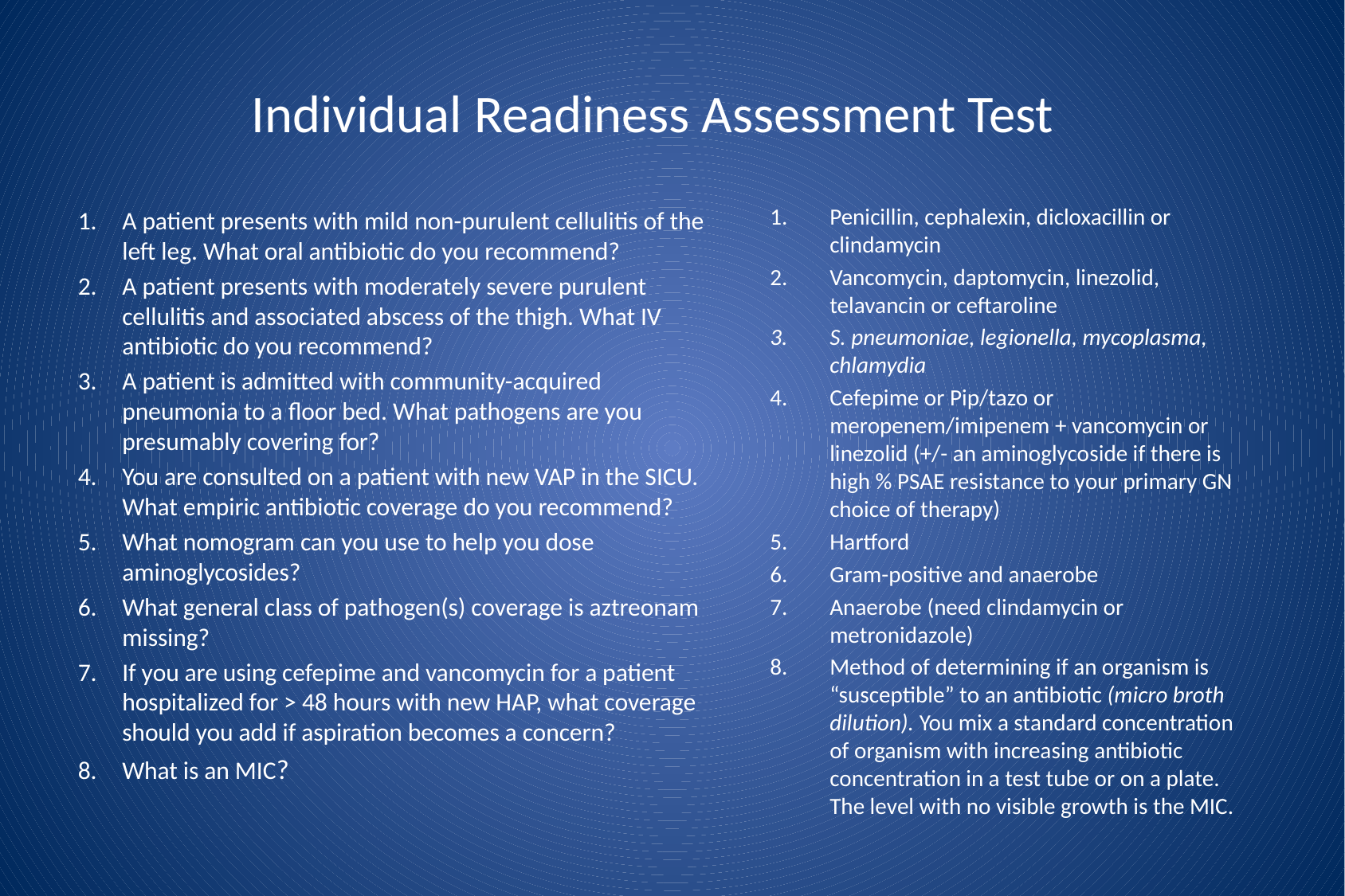

# Individual Readiness Assessment Test
Penicillin, cephalexin, dicloxacillin or clindamycin
Vancomycin, daptomycin, linezolid, telavancin or ceftaroline
S. pneumoniae, legionella, mycoplasma, chlamydia
Cefepime or Pip/tazo or meropenem/imipenem + vancomycin or linezolid (+/- an aminoglycoside if there is high % PSAE resistance to your primary GN choice of therapy)
Hartford
Gram-positive and anaerobe
Anaerobe (need clindamycin or metronidazole)
Method of determining if an organism is “susceptible” to an antibiotic (micro broth dilution). You mix a standard concentration of organism with increasing antibiotic concentration in a test tube or on a plate. The level with no visible growth is the MIC.

A patient presents with mild non-purulent cellulitis of the left leg. What oral antibiotic do you recommend?
A patient presents with moderately severe purulent cellulitis and associated abscess of the thigh. What IV antibiotic do you recommend?
A patient is admitted with community-acquired pneumonia to a floor bed. What pathogens are you presumably covering for?
You are consulted on a patient with new VAP in the SICU. What empiric antibiotic coverage do you recommend?
What nomogram can you use to help you dose aminoglycosides?
What general class of pathogen(s) coverage is aztreonam missing?
If you are using cefepime and vancomycin for a patient hospitalized for > 48 hours with new HAP, what coverage should you add if aspiration becomes a concern?
What is an MIC?